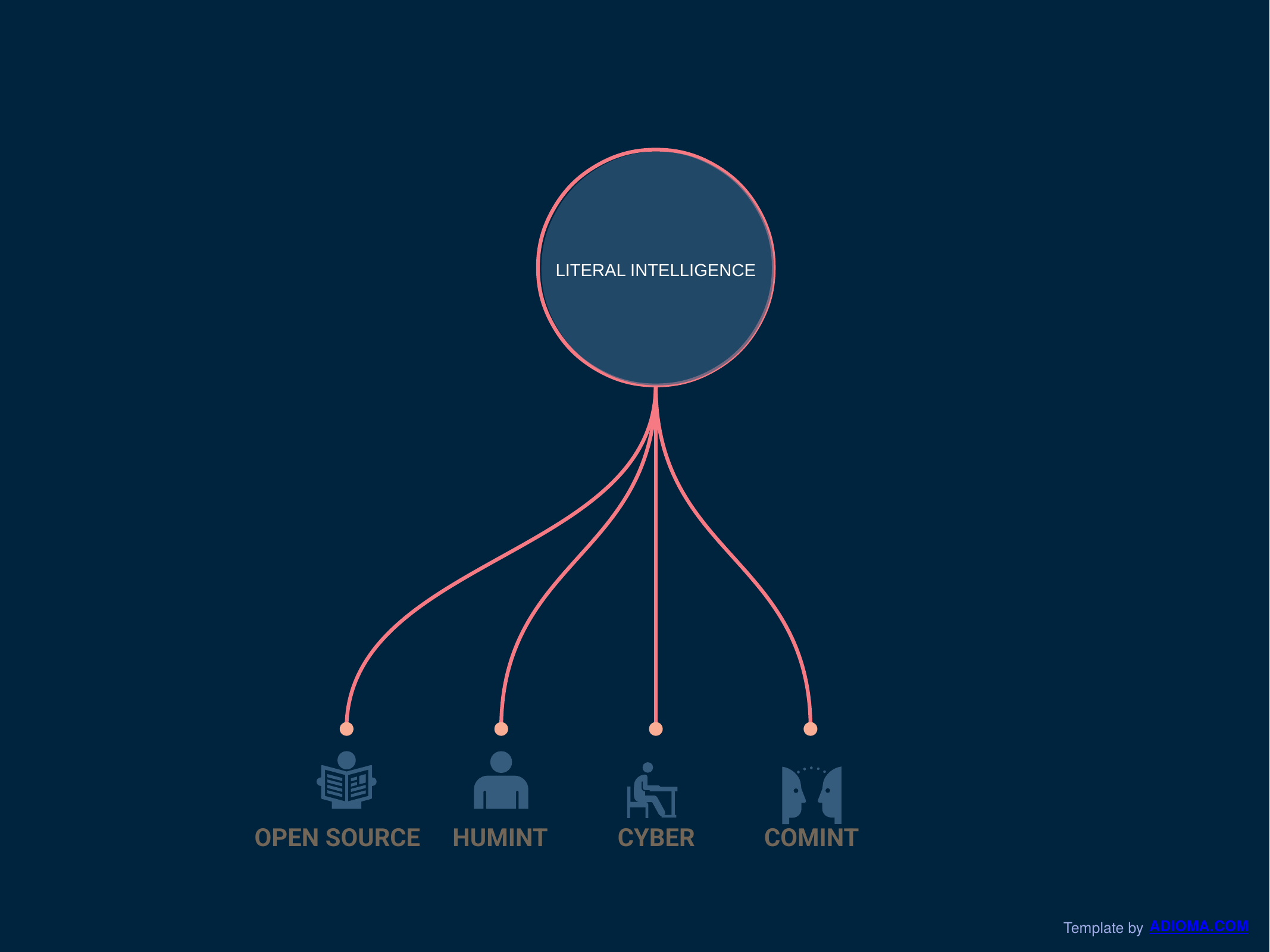

LITERAL INTELLIGENCE

OPEN SOURCE
HUMINT
CYBER
COMINT